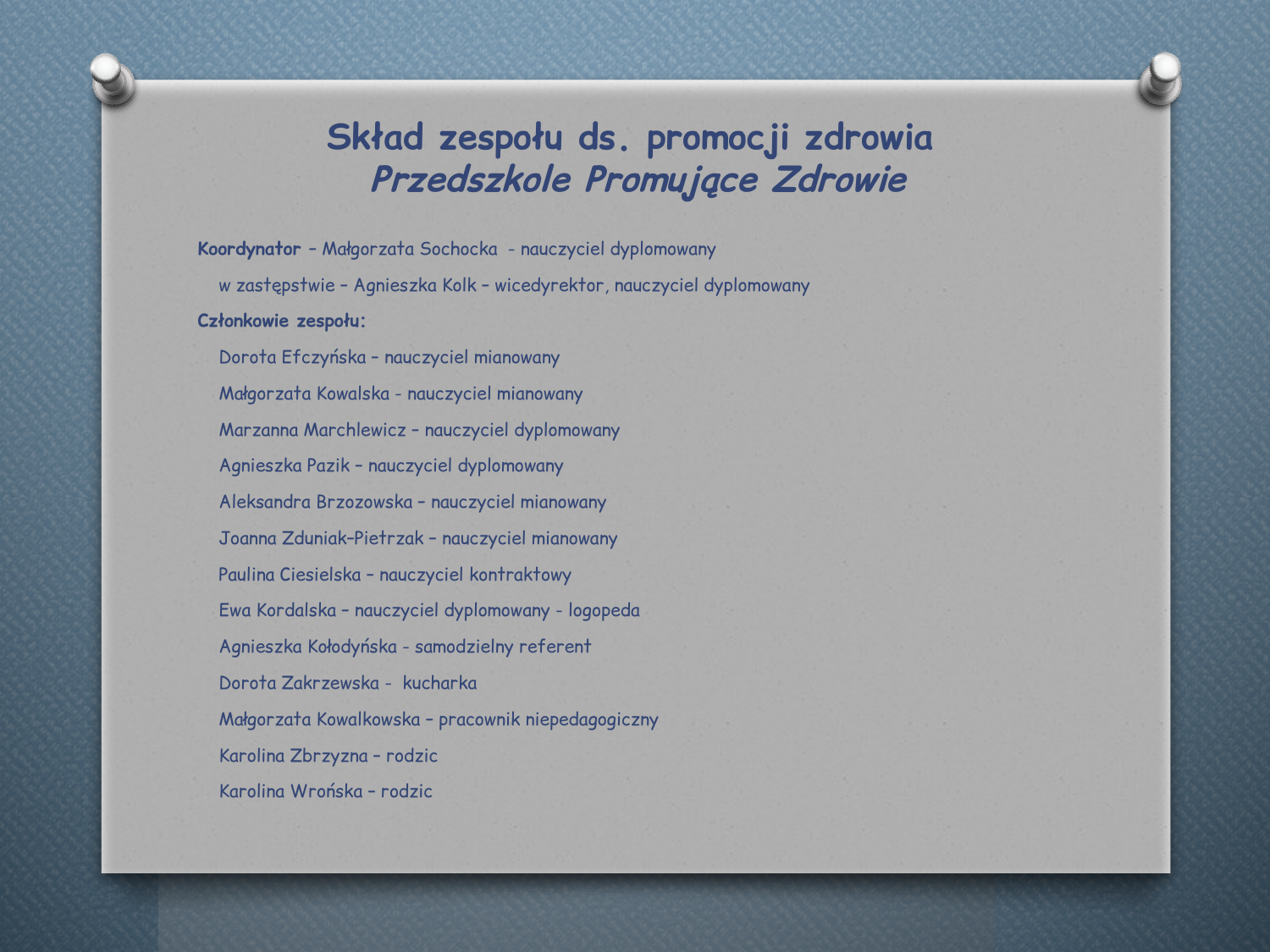

# Skład zespołu ds. promocji zdrowia Przedszkole Promujące Zdrowie
Koordynator – Małgorzata Sochocka  - nauczyciel dyplomowany
w zastępstwie – Agnieszka Kolk – wicedyrektor, nauczyciel dyplomowany
Członkowie zespołu:
Dorota Efczyńska – nauczyciel mianowany
Małgorzata Kowalska - nauczyciel mianowany
Marzanna Marchlewicz – nauczyciel dyplomowany
Agnieszka Pazik – nauczyciel dyplomowany
Aleksandra Brzozowska – nauczyciel mianowany
Joanna Zduniak–Pietrzak – nauczyciel mianowany
Paulina Ciesielska – nauczyciel kontraktowy
Ewa Kordalska – nauczyciel dyplomowany - logopeda
Agnieszka Kołodyńska - samodzielny referent
Dorota Zakrzewska -  kucharka
Małgorzata Kowalkowska – pracownik niepedagogiczny
Karolina Zbrzyzna – rodzic
Karolina Wrońska – rodzic